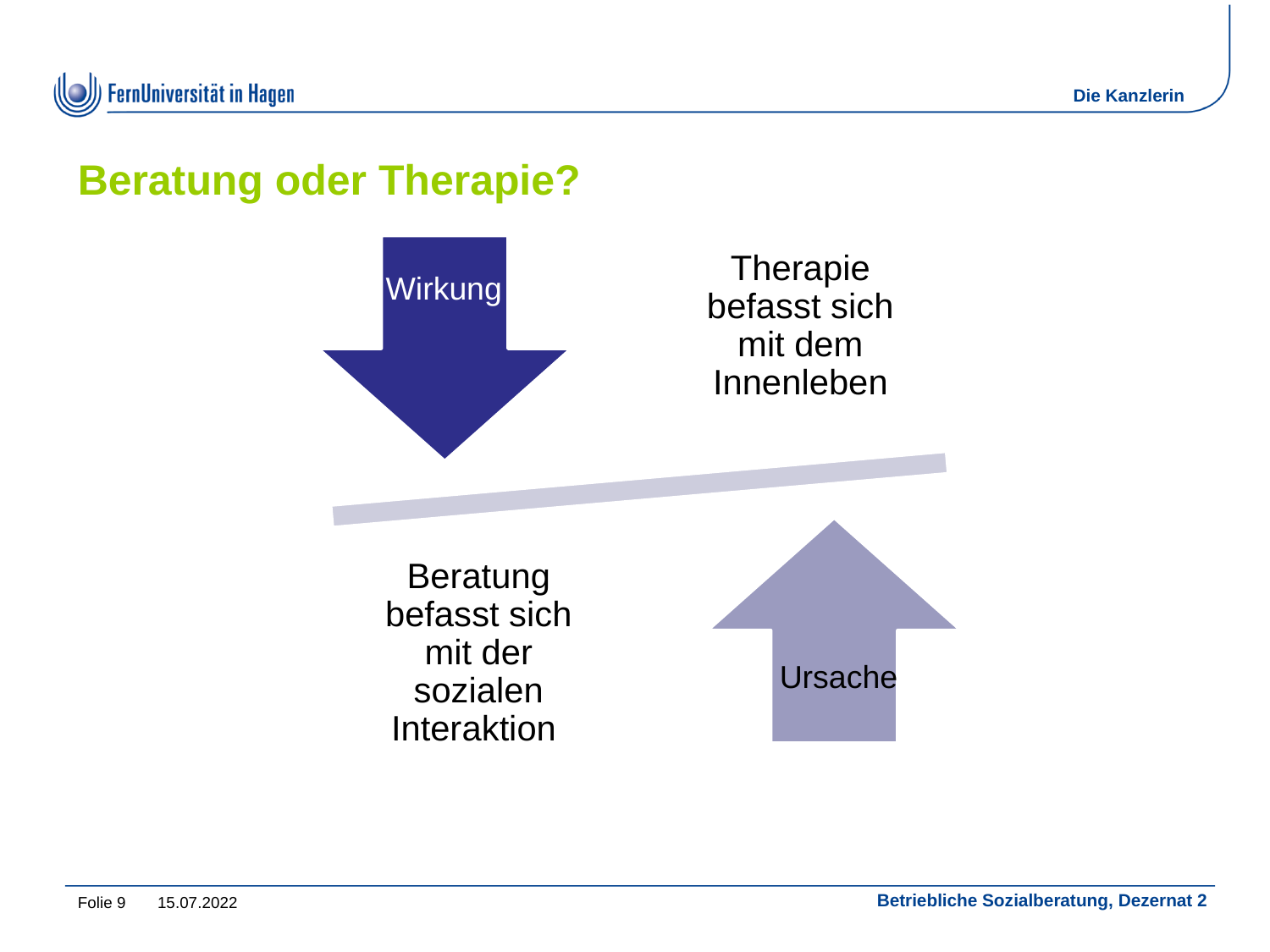

# Beratung oder Therapie?
Therapie befasst sich mit dem Innenleben
Beratung befasst sich mit der sozialen Interaktion
Wirkung
Ursache
Folie 9
15.07.2022